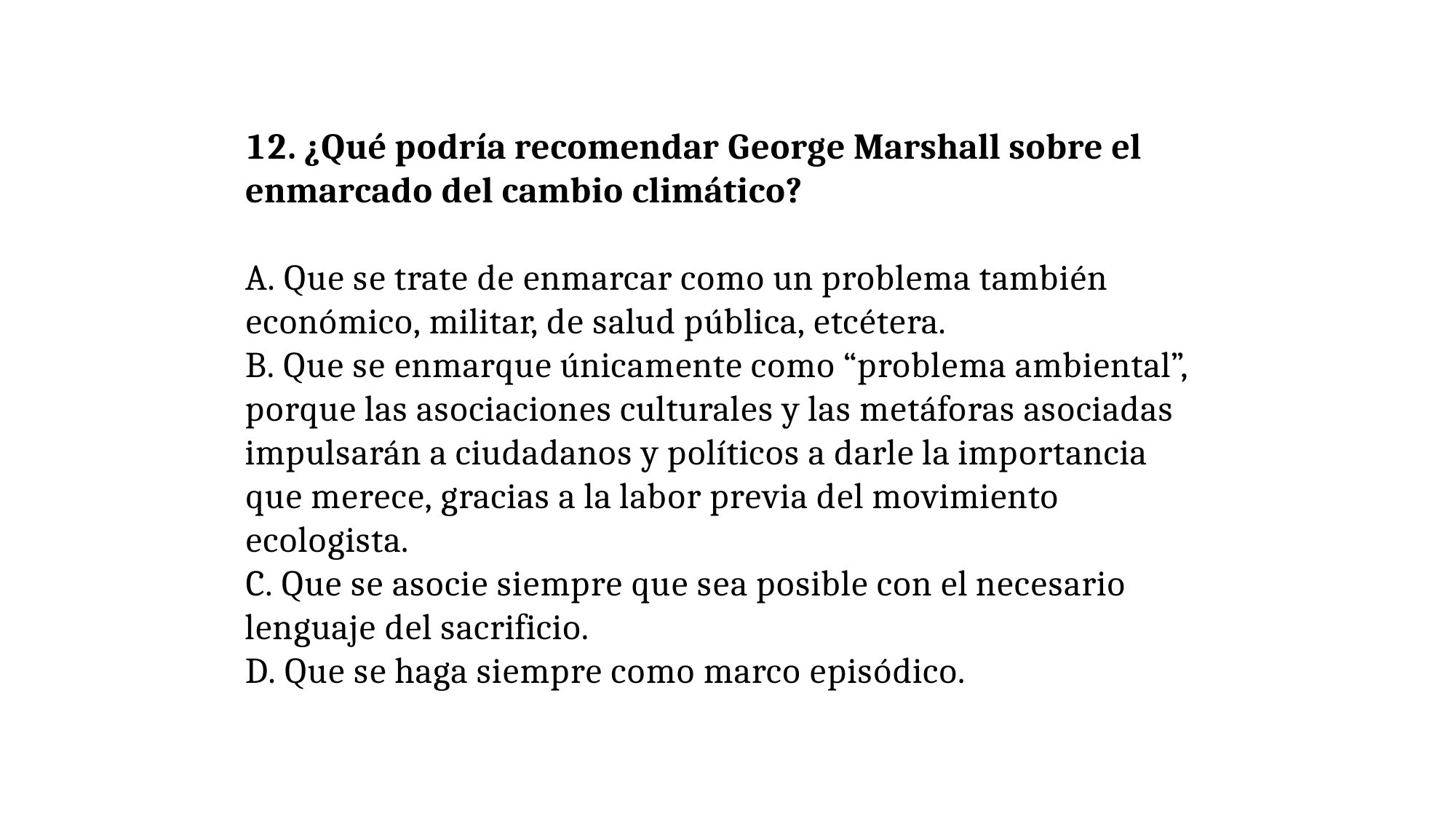

12. ¿Qué podría recomendar George Marshall sobre el enmarcado del cambio climático?

A. Que se trate de enmarcar como un problema también económico, militar, de salud pública, etcétera.
B. Que se enmarque únicamente como “problema ambiental”, porque las asociaciones culturales y las metáforas asociadas impulsarán a ciudadanos y políticos a darle la importancia que merece, gracias a la labor previa del movimiento ecologista.
C. Que se asocie siempre que sea posible con el necesario lenguaje del sacrificio.
D. Que se haga siempre como marco episódico.